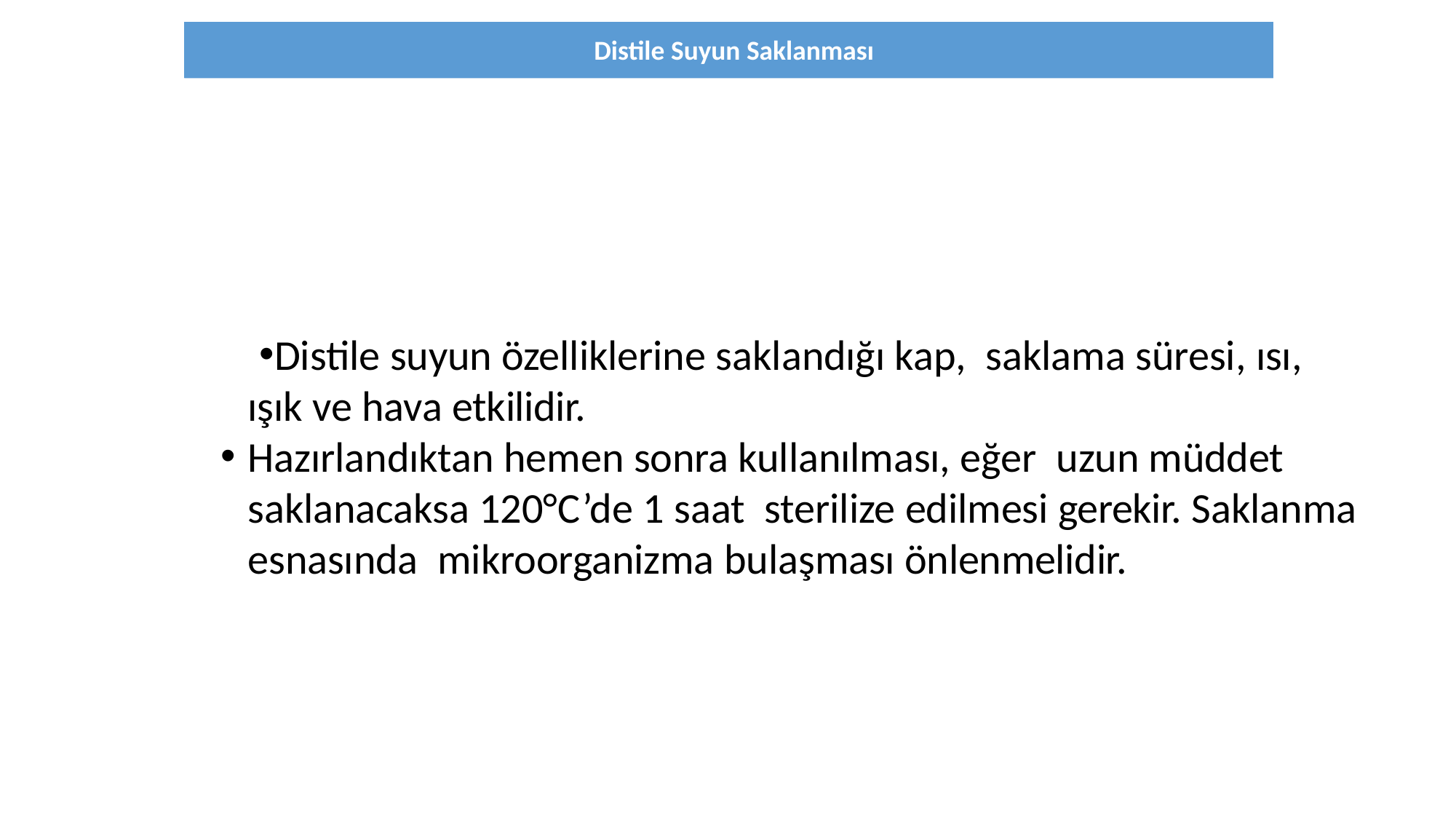

2

# Distile Suyun Saklanması
Distile suyun özelliklerine saklandığı kap,  saklama süresi, ısı, ışık ve hava etkilidir.
Hazırlandıktan hemen sonra kullanılması, eğer  uzun müddet saklanacaksa 120°C’de 1 saat  sterilize edilmesi gerekir. Saklanma esnasında  mikroorganizma bulaşması önlenmelidir.